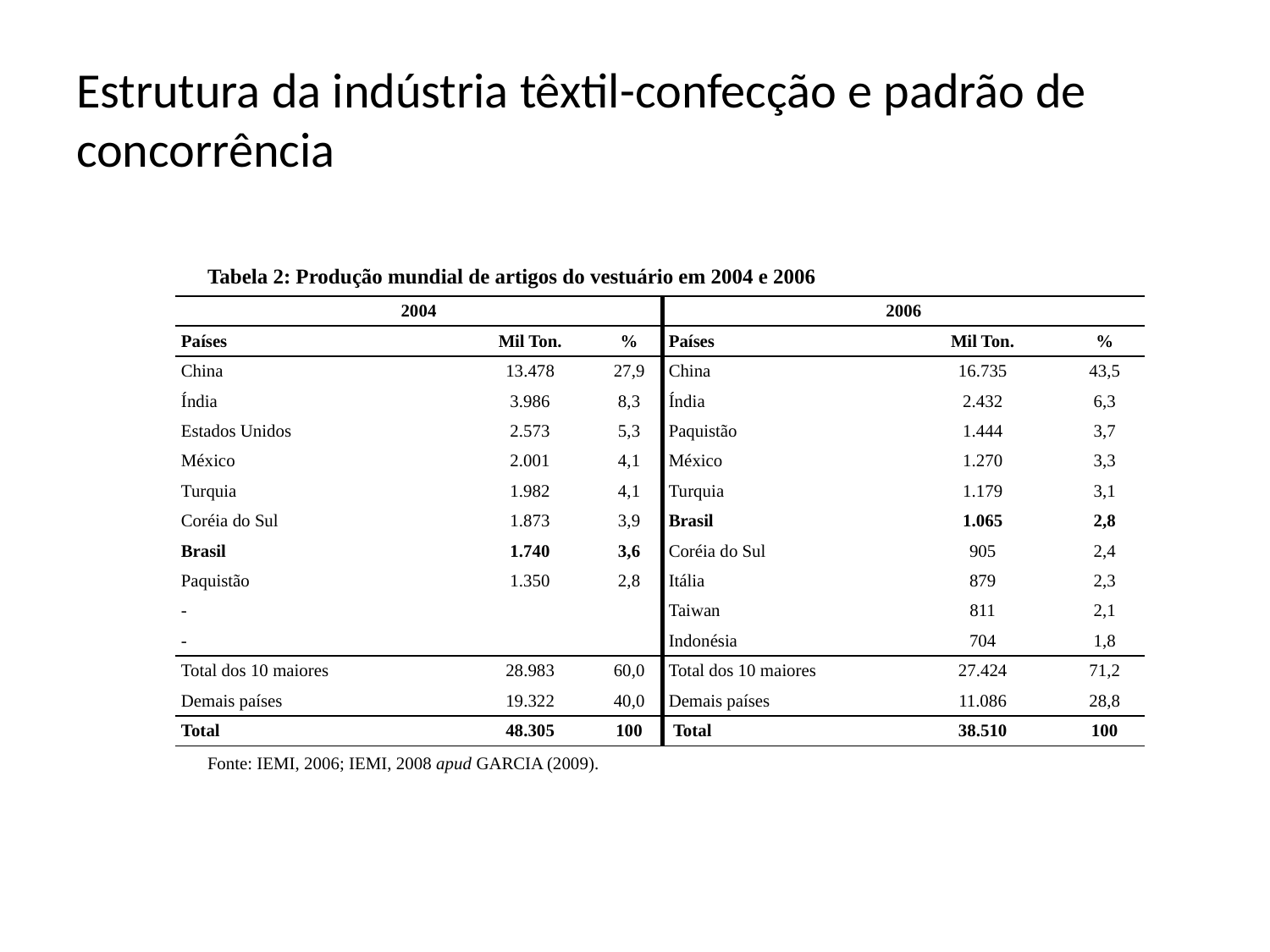

# Estrutura da indústria têxtil-confecção e padrão de concorrência
Tabela 2: Produção mundial de artigos do vestuário em 2004 e 2006
| 2004 |  |  | 2006 |  |  |
| --- | --- | --- | --- | --- | --- |
| Países | Mil Ton. | % | Países | Mil Ton. | % |
| China | 13.478 | 27,9 | China | 16.735 | 43,5 |
| Índia | 3.986 | 8,3 | Índia | 2.432 | 6,3 |
| Estados Unidos | 2.573 | 5,3 | Paquistão | 1.444 | 3,7 |
| México | 2.001 | 4,1 | México | 1.270 | 3,3 |
| Turquia | 1.982 | 4,1 | Turquia | 1.179 | 3,1 |
| Coréia do Sul | 1.873 | 3,9 | Brasil | 1.065 | 2,8 |
| Brasil | 1.740 | 3,6 | Coréia do Sul | 905 | 2,4 |
| Paquistão | 1.350 | 2,8 | Itália | 879 | 2,3 |
| - |  |  | Taiwan | 811 | 2,1 |
| - |  |  | Indonésia | 704 | 1,8 |
| Total dos 10 maiores | 28.983 | 60,0 | Total dos 10 maiores | 27.424 | 71,2 |
| Demais países | 19.322 | 40,0 | Demais países | 11.086 | 28,8 |
| Total | 48.305 | 100 | Total | 38.510 | 100 |
Fonte: IEMI, 2006; IEMI, 2008 apud GARCIA (2009).